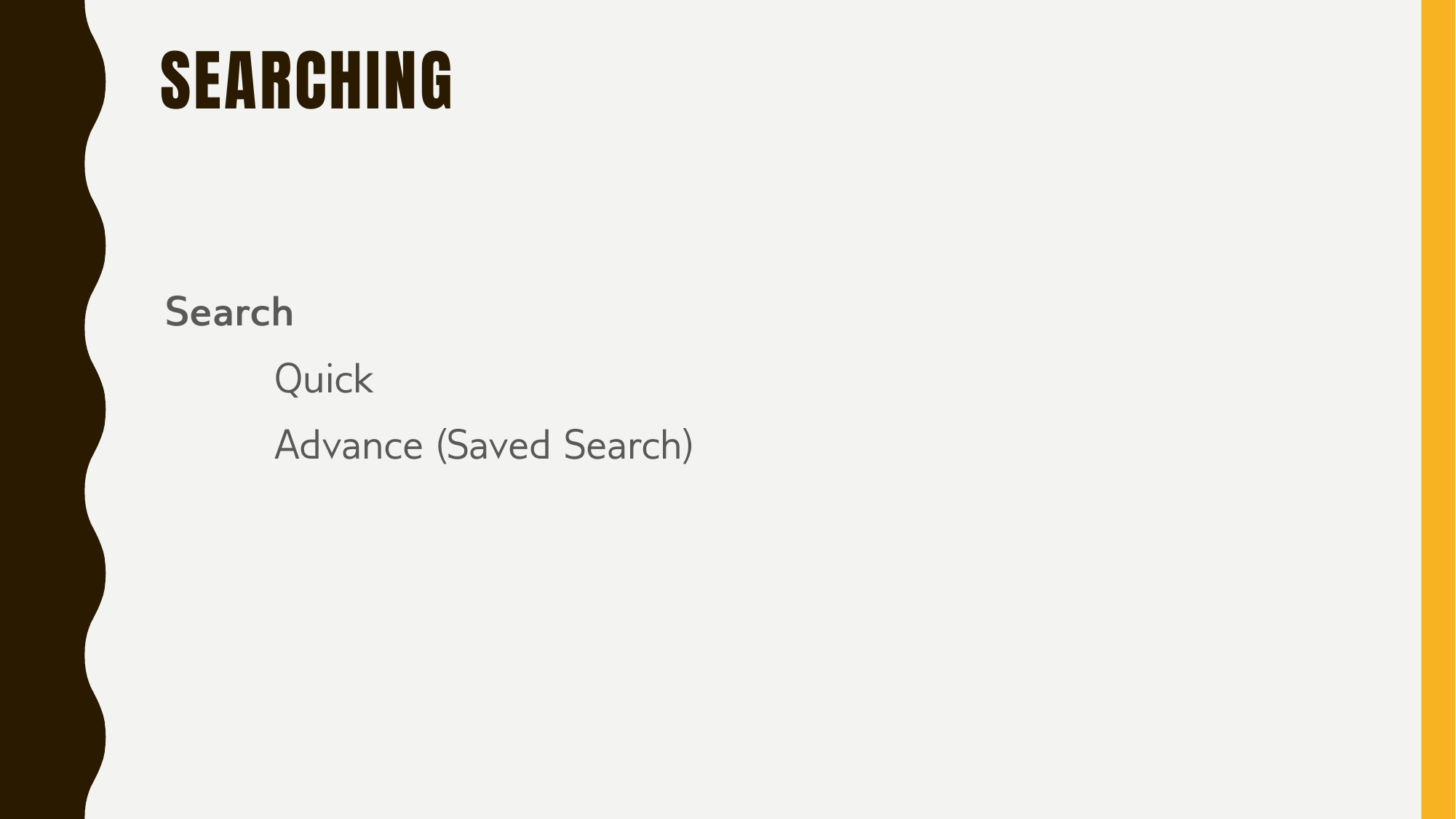

# Searching
Search
	Quick
	Advance (Saved Search)